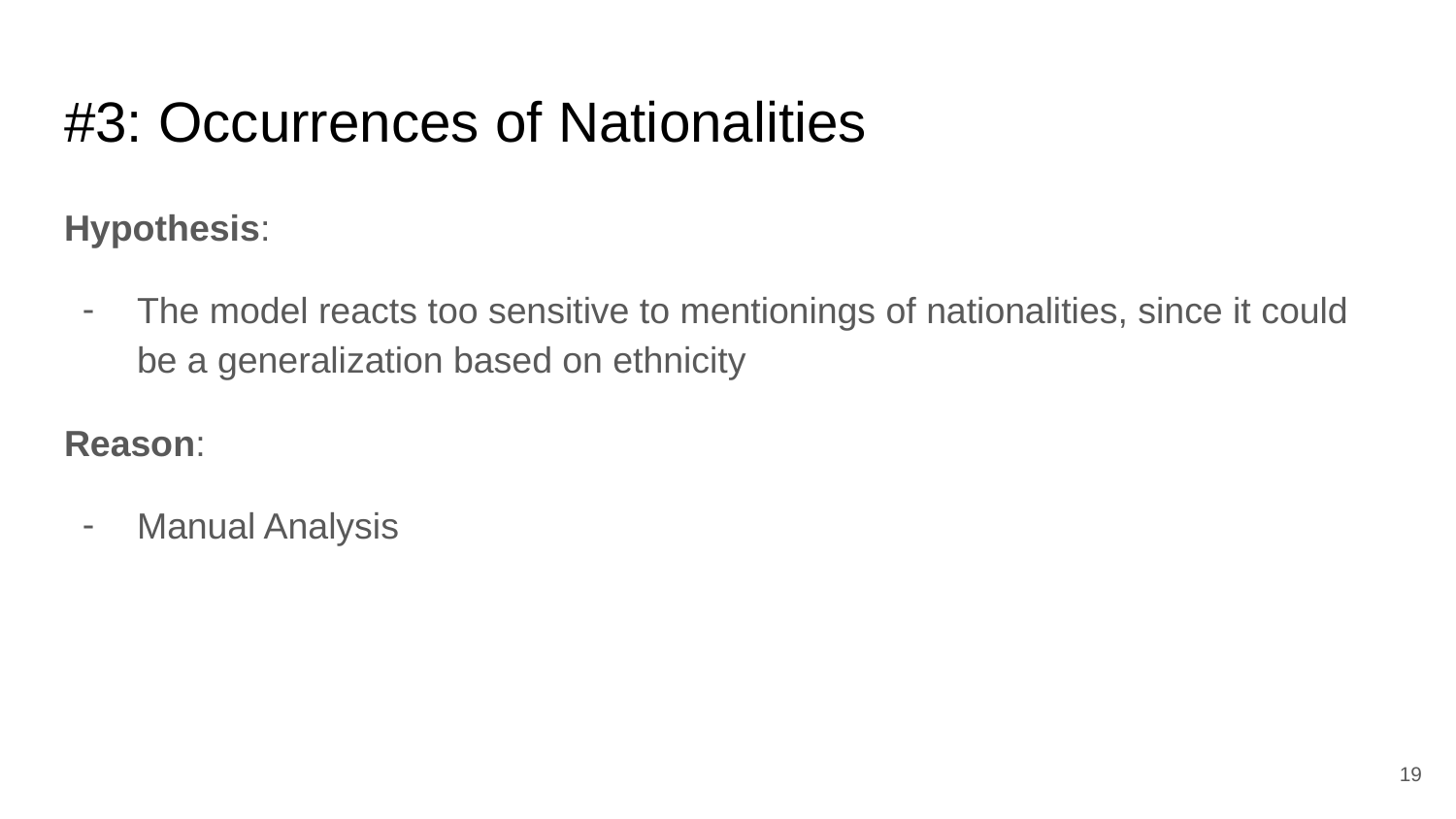

# #3: Occurrences of Nationalities
Hypothesis:
The model reacts too sensitive to mentionings of nationalities, since it could be a generalization based on ethnicity
Reason:
Manual Analysis
19